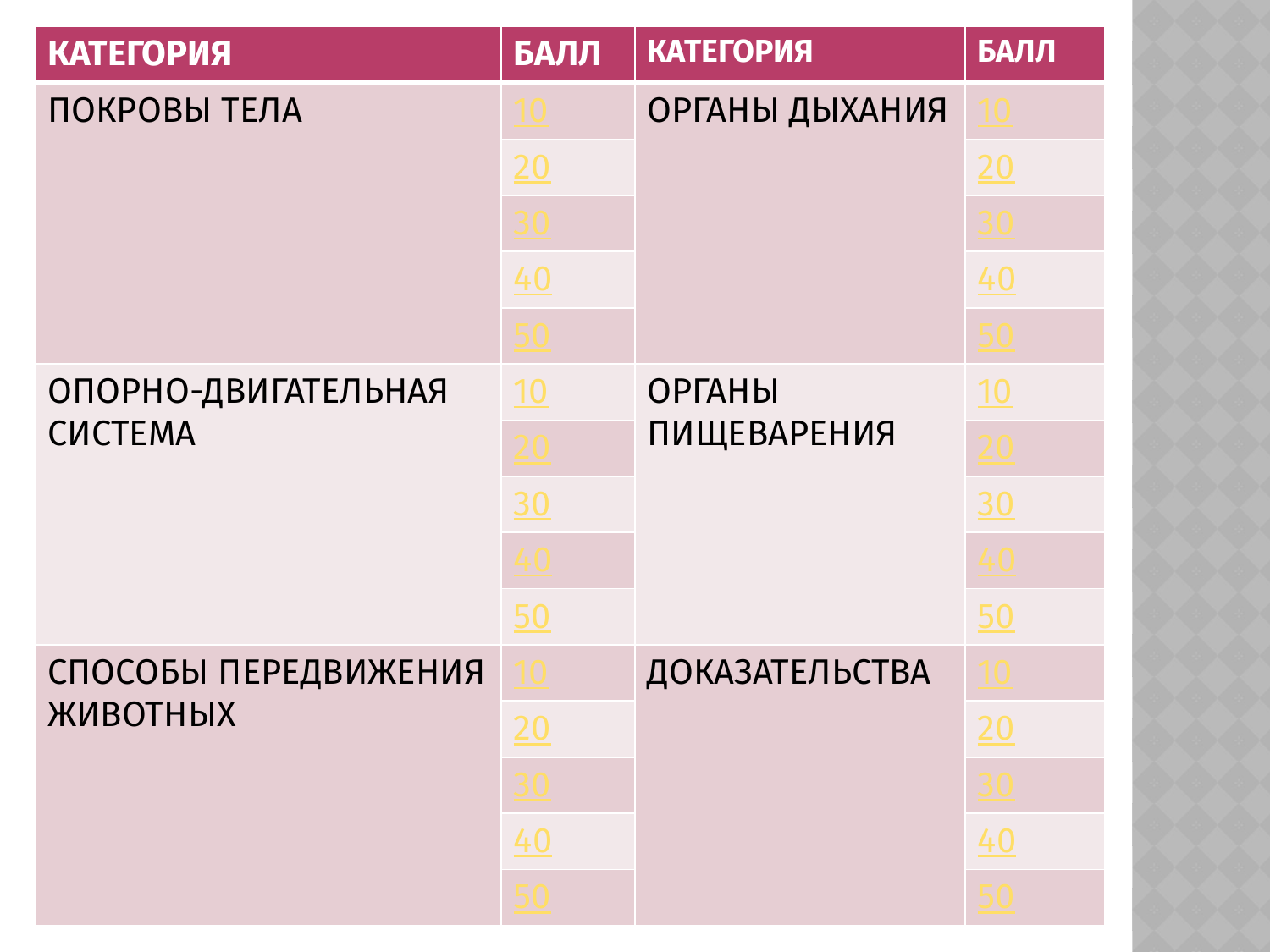

| КАТЕГОРИЯ | БАЛЛ | КАТЕГОРИЯ | БАЛЛ |
| --- | --- | --- | --- |
| ПОКРОВЫ ТЕЛА | 10 | ОРГАНЫ ДЫХАНИЯ | 10 |
|  | 20 |  | 20 |
|  | 30 |  | 30 |
|  | 40 |  | 40 |
|  | 50 |  | 50 |
| ОПОРНО-ДВИГАТЕЛЬНАЯ СИСТЕМА | 10 | ОРГАНЫ ПИЩЕВАРЕНИЯ | 10 |
|  | 20 |  | 20 |
|  | 30 |  | 30 |
|  | 40 |  | 40 |
|  | 50 |  | 50 |
| СПОСОБЫ ПЕРЕДВИЖЕНИЯ ЖИВОТНЫХ | 10 | ДОКАЗАТЕЛЬСТВА | 10 |
|  | 20 |  | 20 |
|  | 30 |  | 30 |
|  | 40 |  | 40 |
|  | 50 |  | 50 |